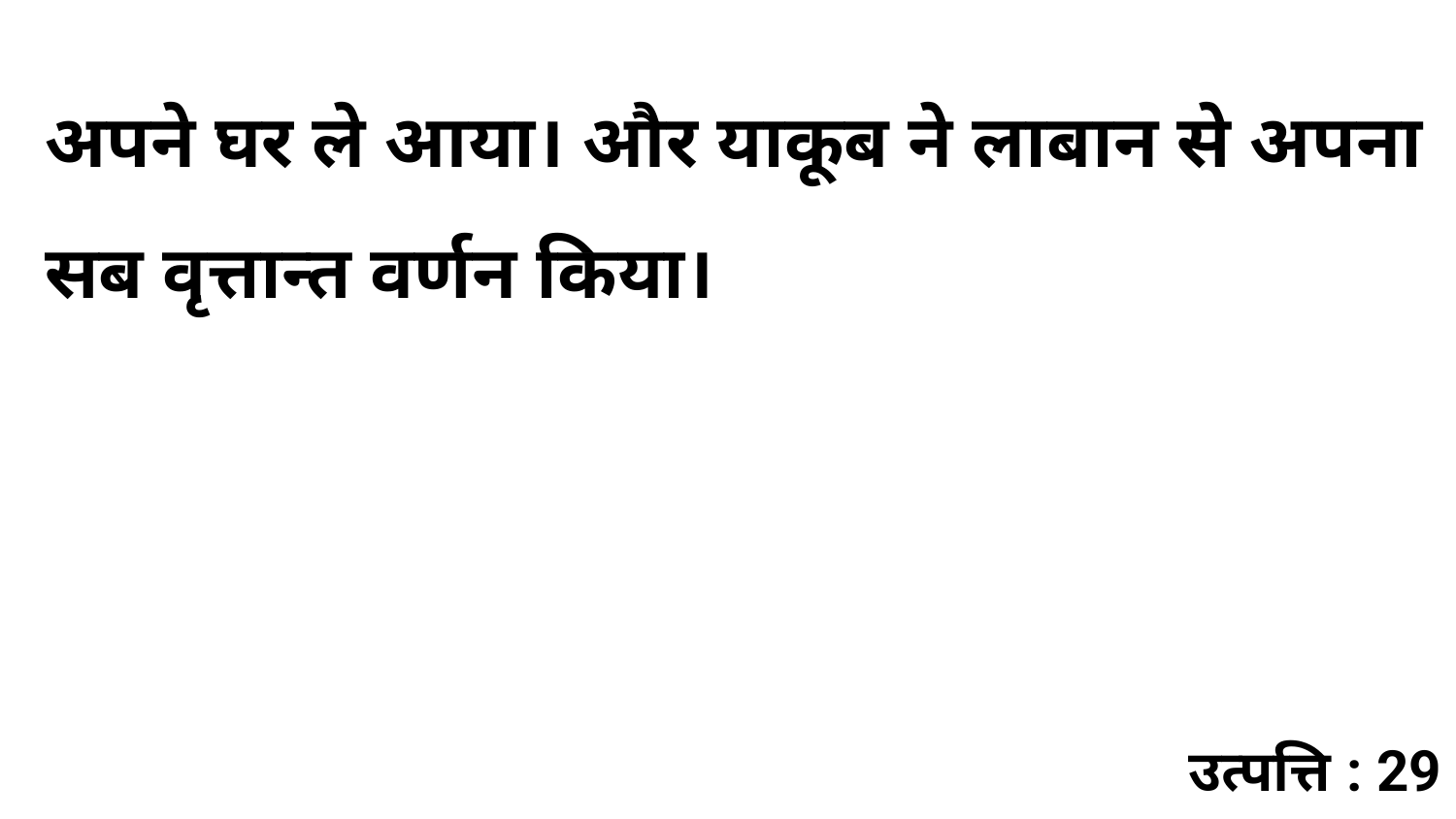

अपने घर ले आया। और याकूब ने लाबान से अपना सब वृत्तान्त वर्णन किया।
उत्पत्ति : 29